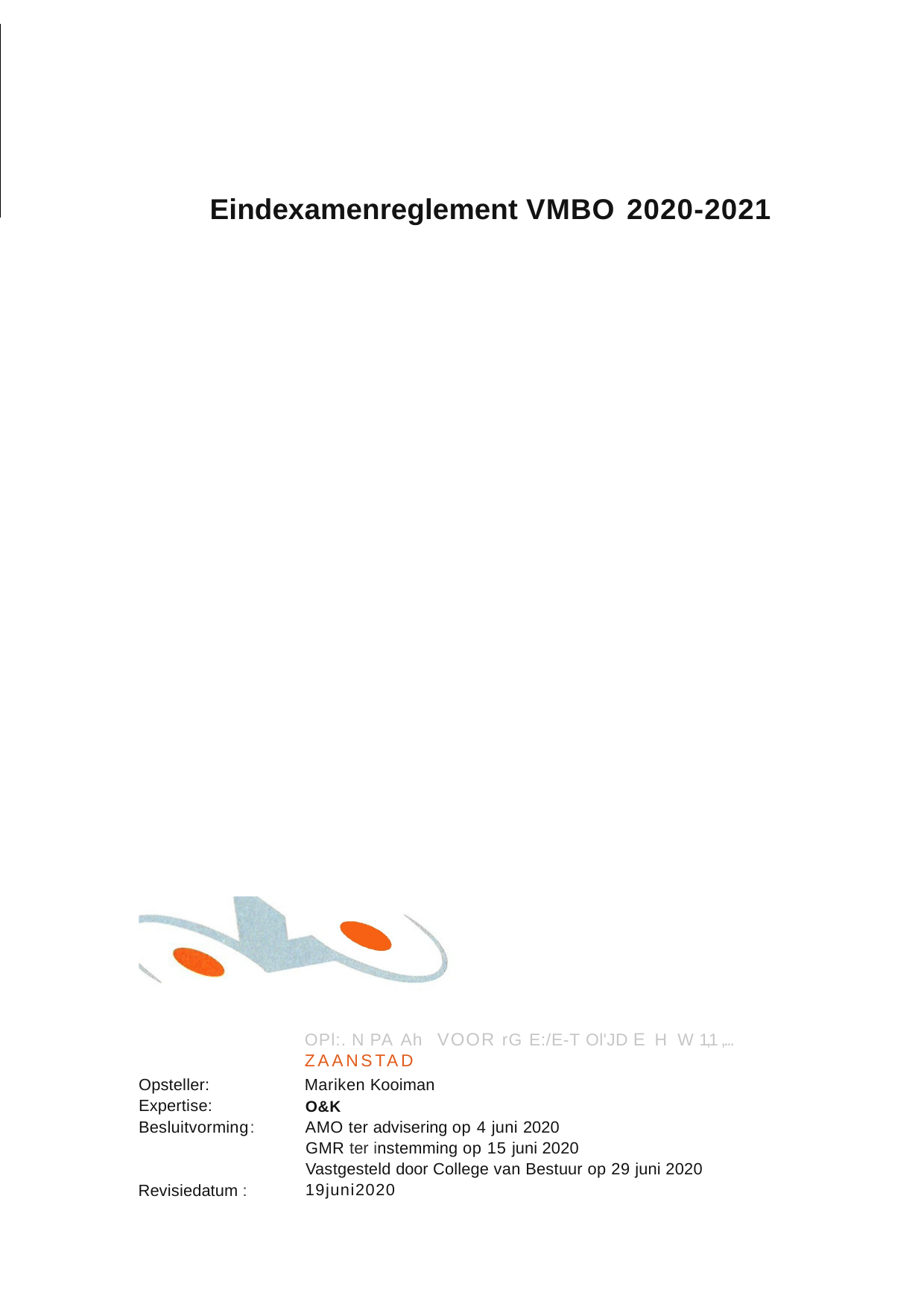

Eindexamenreglement VMBO 2020-2021

OPl:. N PA Ah	VOOR rG E:/E-T Ol'JD E H W 1,1 ,... ZAANSTAD
Mariken Kooiman
O&K
AMO ter advisering op 4 juni 2020  GMR ter instemming op 15 juni 2020
Vastgesteld door College van Bestuur op 29 juni 2020  19juni2020
Opsteller:  Expertise:  Besluitvorming:
Revisiedatum :